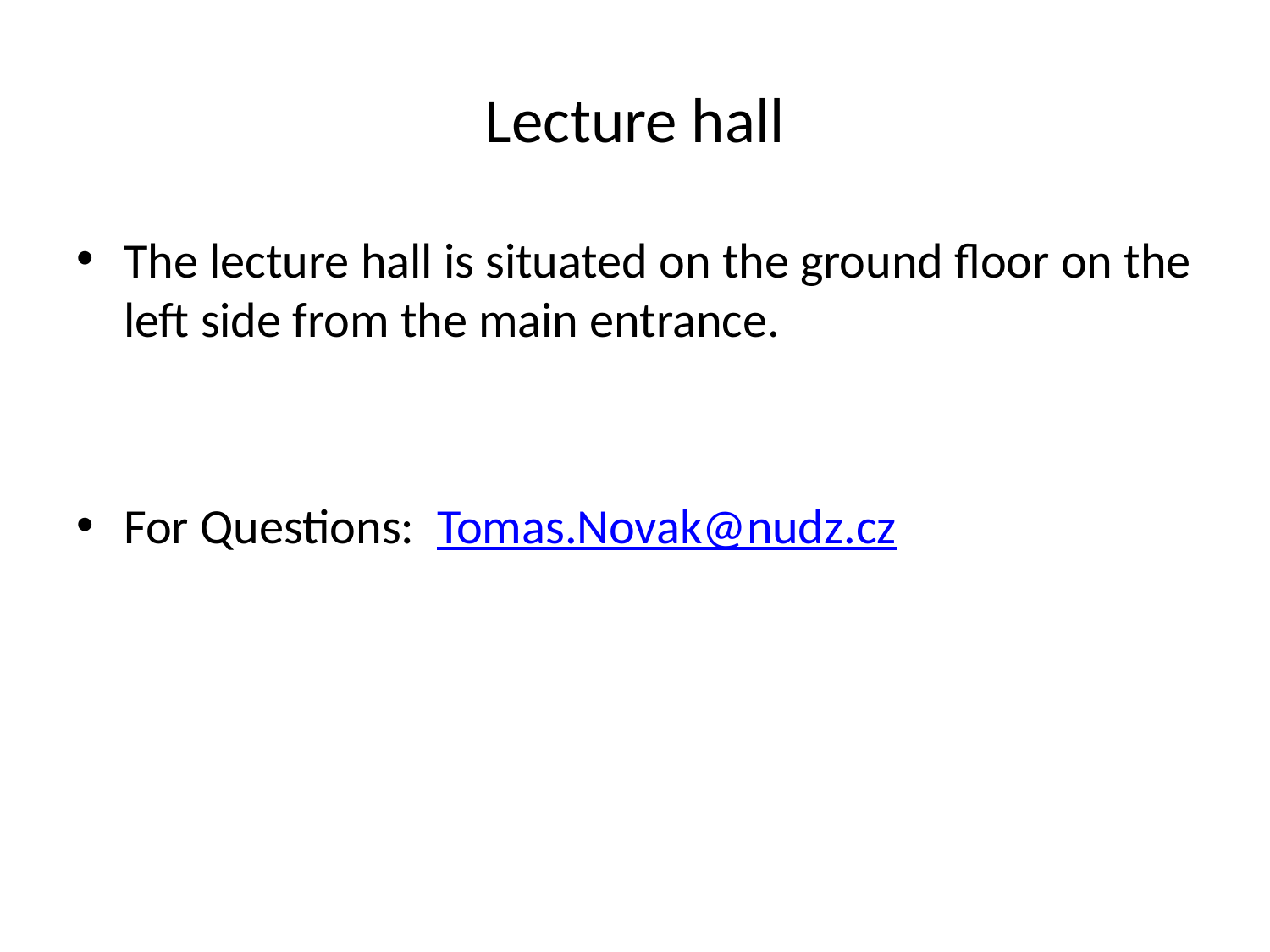

# Lecture hall
The lecture hall is situated on the ground floor on the left side from the main entrance.

For Questions:  Tomas.Novak@nudz.cz